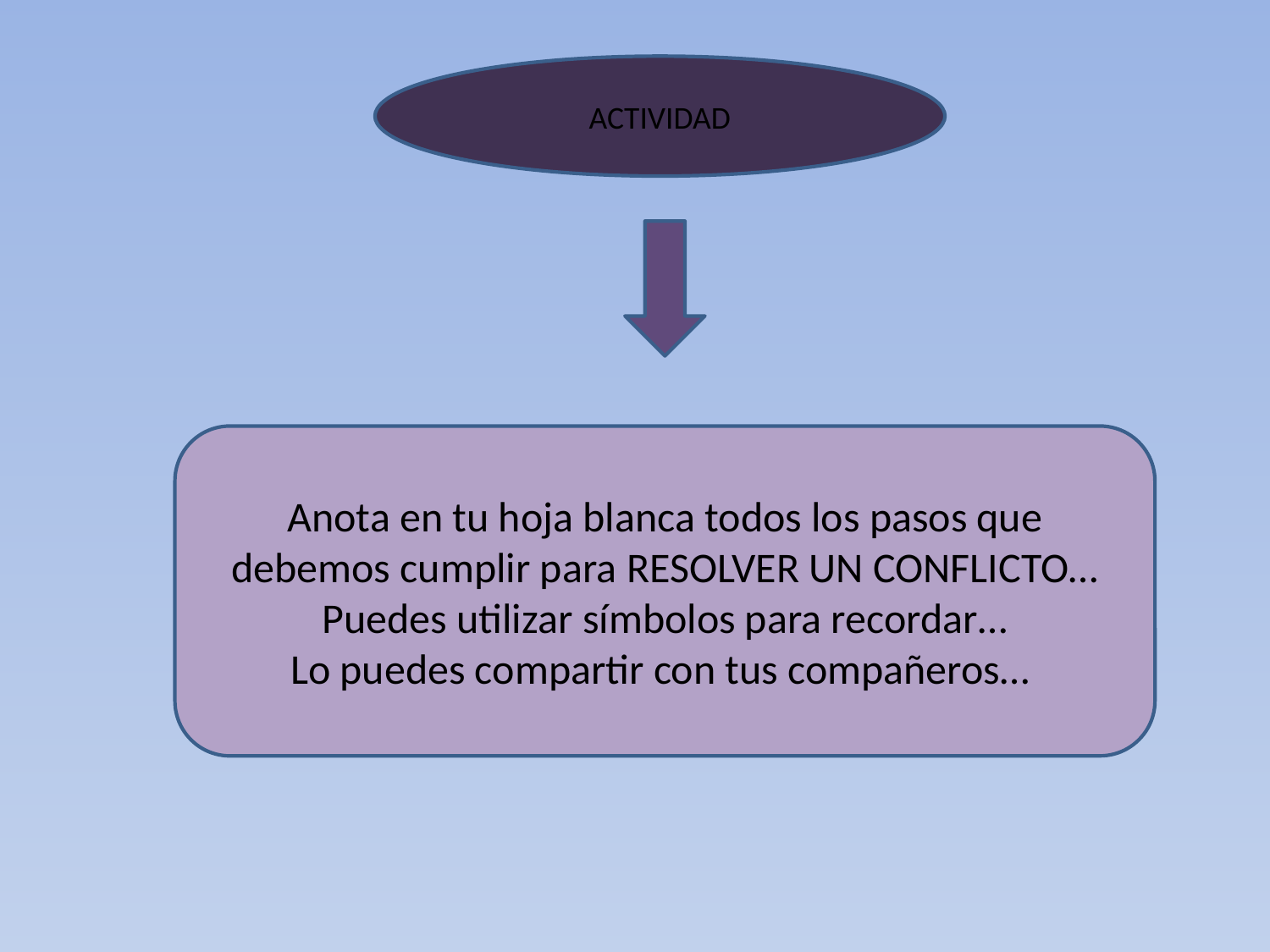

ACTIVIDAD

Anota en tu hoja blanca todos los pasos que debemos cumplir para RESOLVER UN CONFLICTO… Puedes utilizar símbolos para recordar…
Lo puedes compartir con tus compañeros…